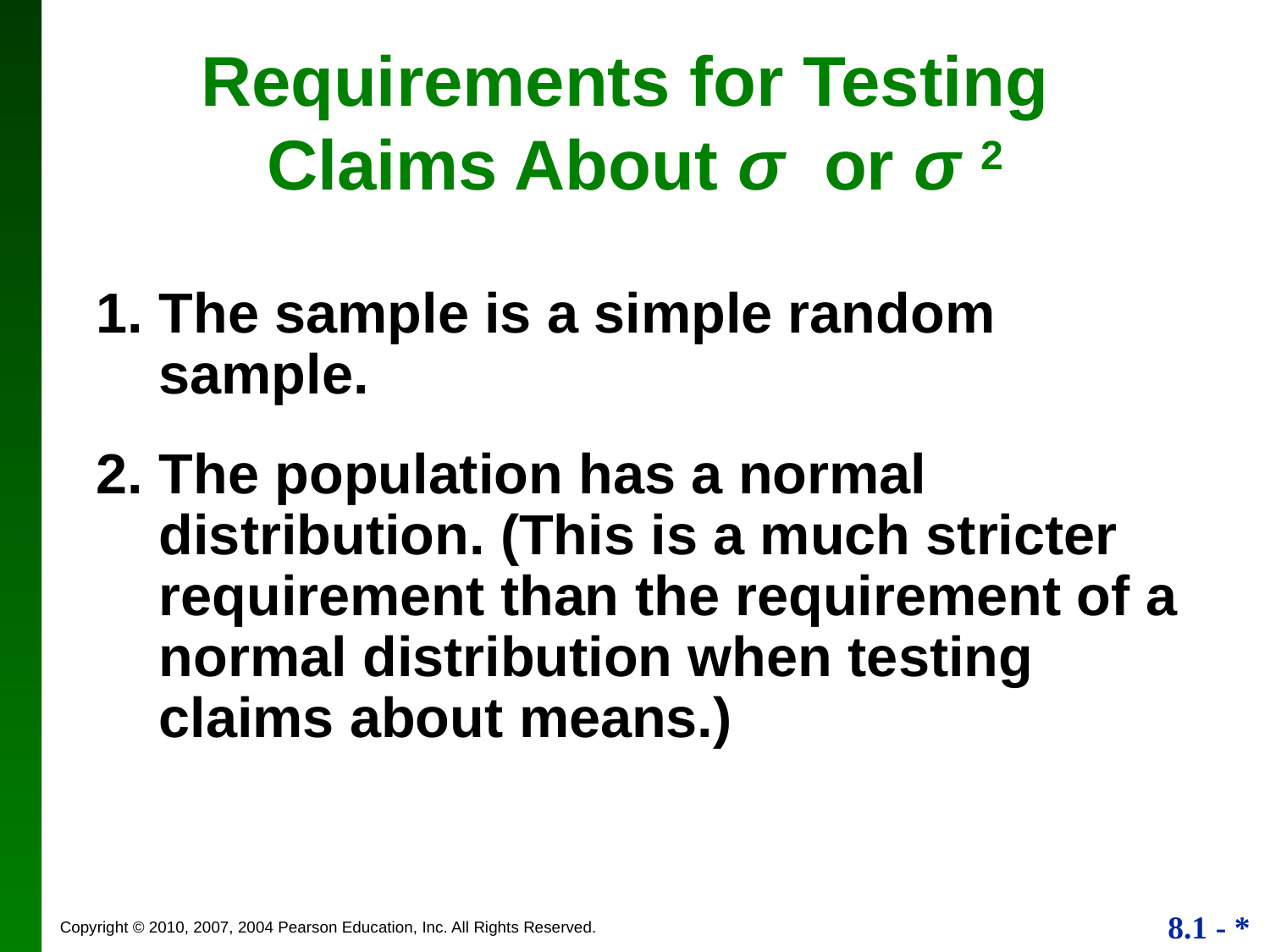

Requirements for Testing
Claims About σ  or σ 2
1. The sample is a simple random sample.
2. The population has a normal distribution. (This is a much stricter 	requirement than the requirement of a normal distribution when testing claims about means.)